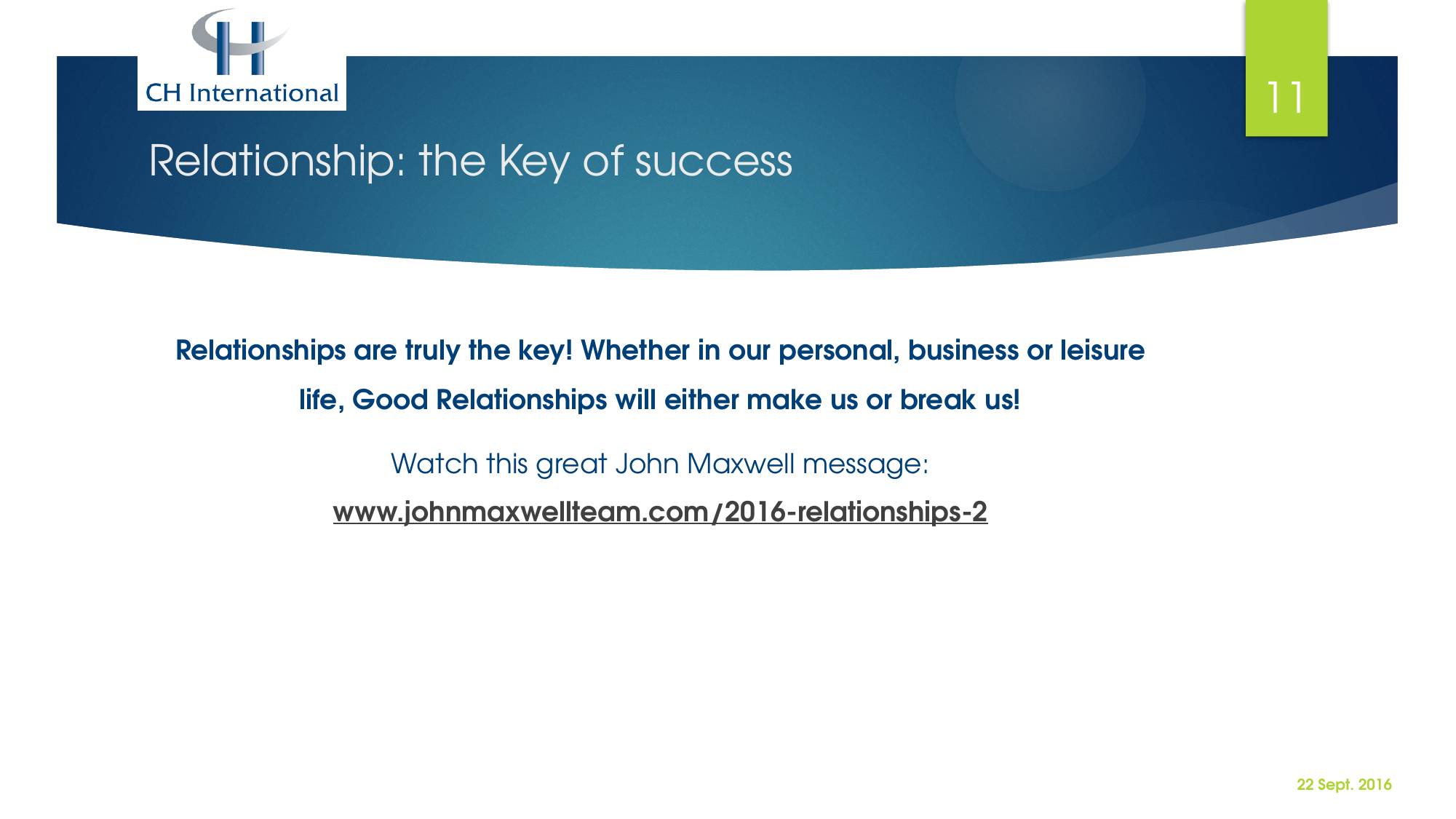

11
# Relationship: the Key of success
Relationships are truly the key! Whether in our personal, business or leisure life, Good Relationships will either make us or break us!
Watch this great John Maxwell message:
www.johnmaxwellteam.com/2016-relationships-2
22 Sept. 2016